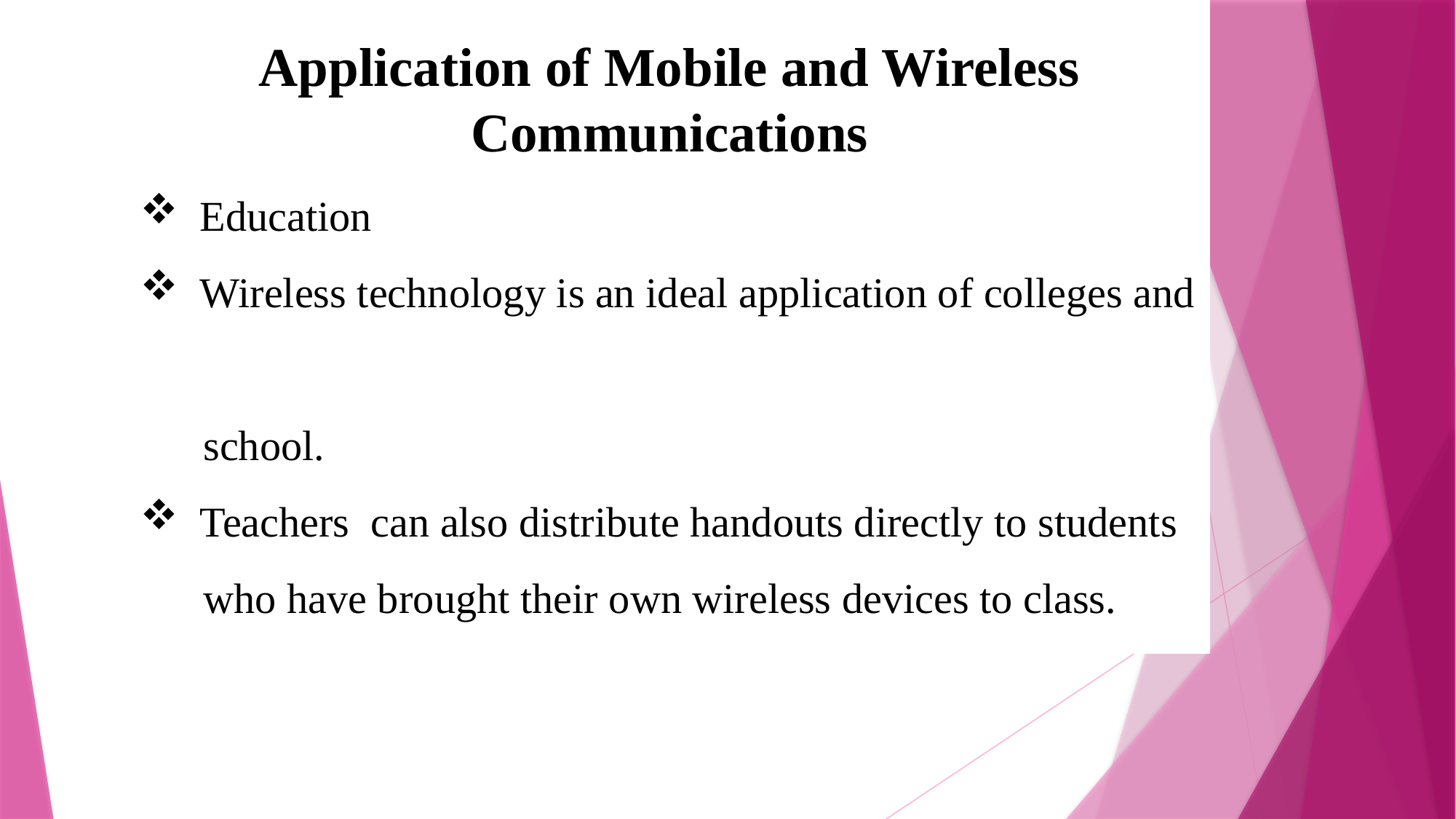

Application of Mobile and Wireless Communications
  Education
  Wireless technology is an ideal application of colleges and
      school.
  Teachers  can also distribute handouts directly to students
      who have brought their own wireless devices to class.